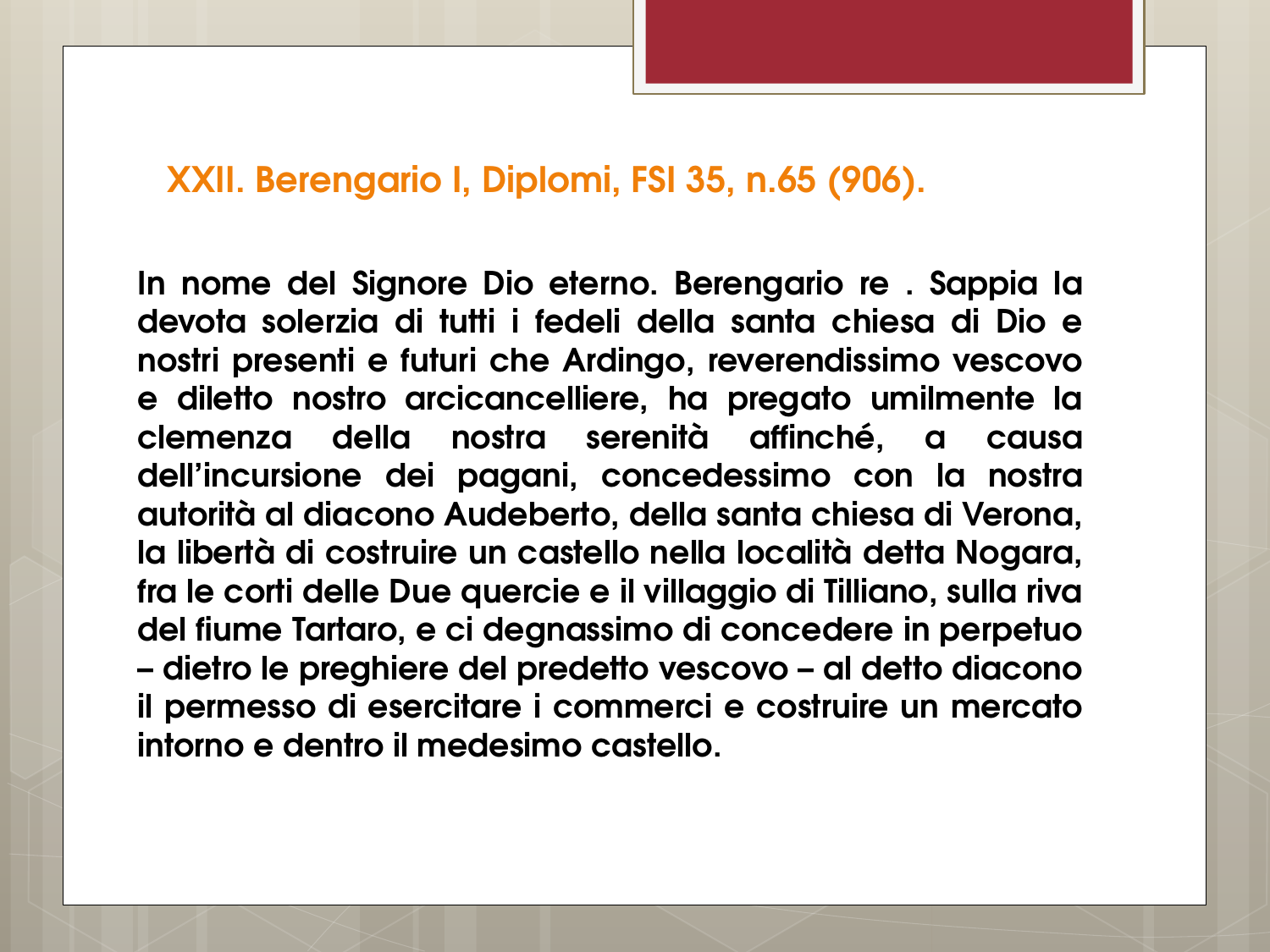

# XXII. Berengario I, Diplomi, FSI 35, n.65 (906).
In nome del Signore Dio eterno. Berengario re . Sappia la devota solerzia di tutti i fedeli della santa chiesa di Dio e nostri presenti e futuri che Ardingo, reverendissimo vescovo e diletto nostro arcicancelliere, ha pregato umilmente la clemenza della nostra serenità affinché, a causa dell’incursione dei pagani, concedessimo con la nostra autorità al diacono Audeberto, della santa chiesa di Verona, la libertà di costruire un castello nella località detta Nogara, fra le corti delle Due quercie e il villaggio di Tilliano, sulla riva del fiume Tartaro, e ci degnassimo di concedere in perpetuo – dietro le preghiere del predetto vescovo – al detto diacono il permesso di esercitare i commerci e costruire un mercato intorno e dentro il medesimo castello.